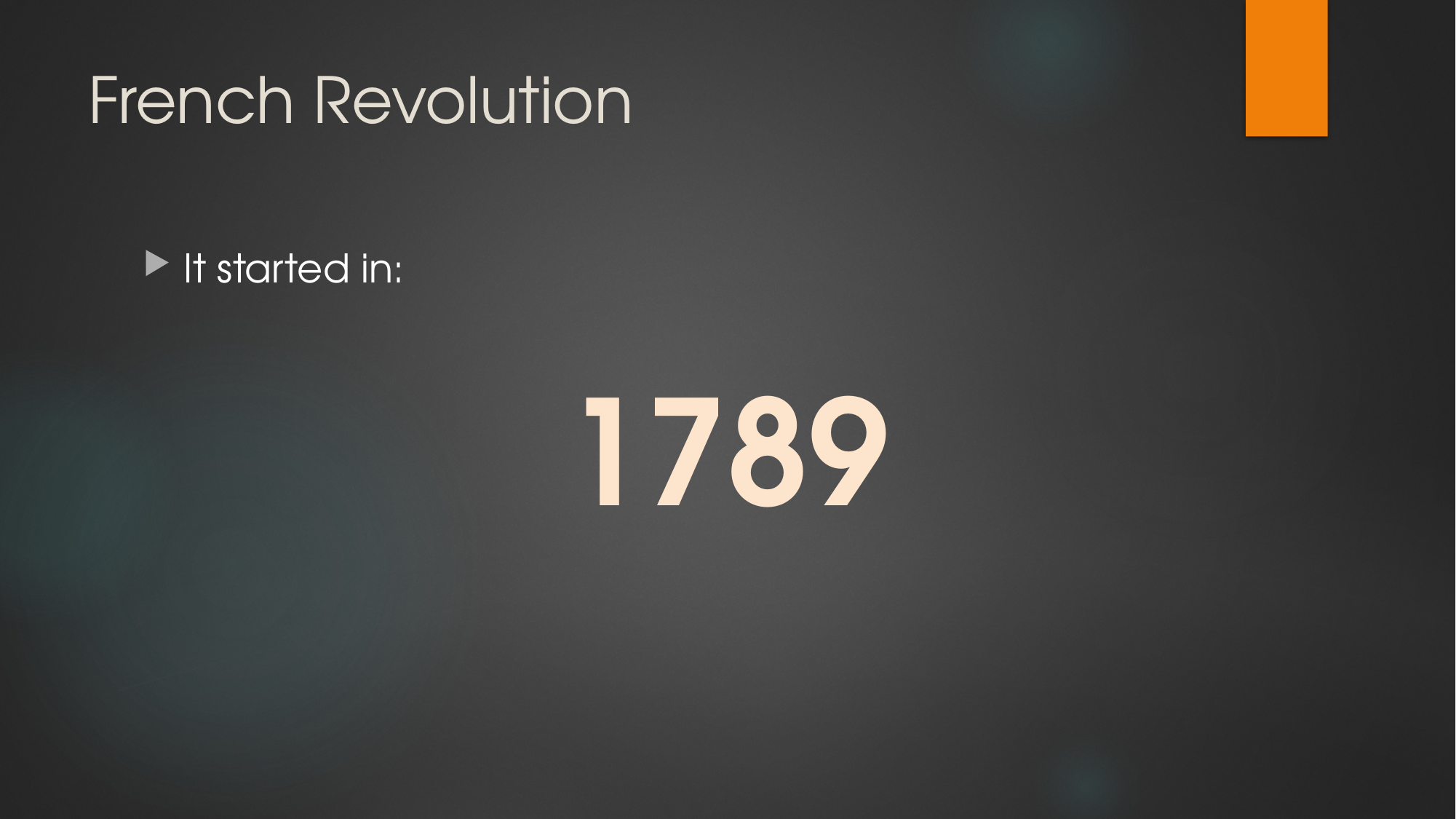

# French Revolution
It started in:
1789